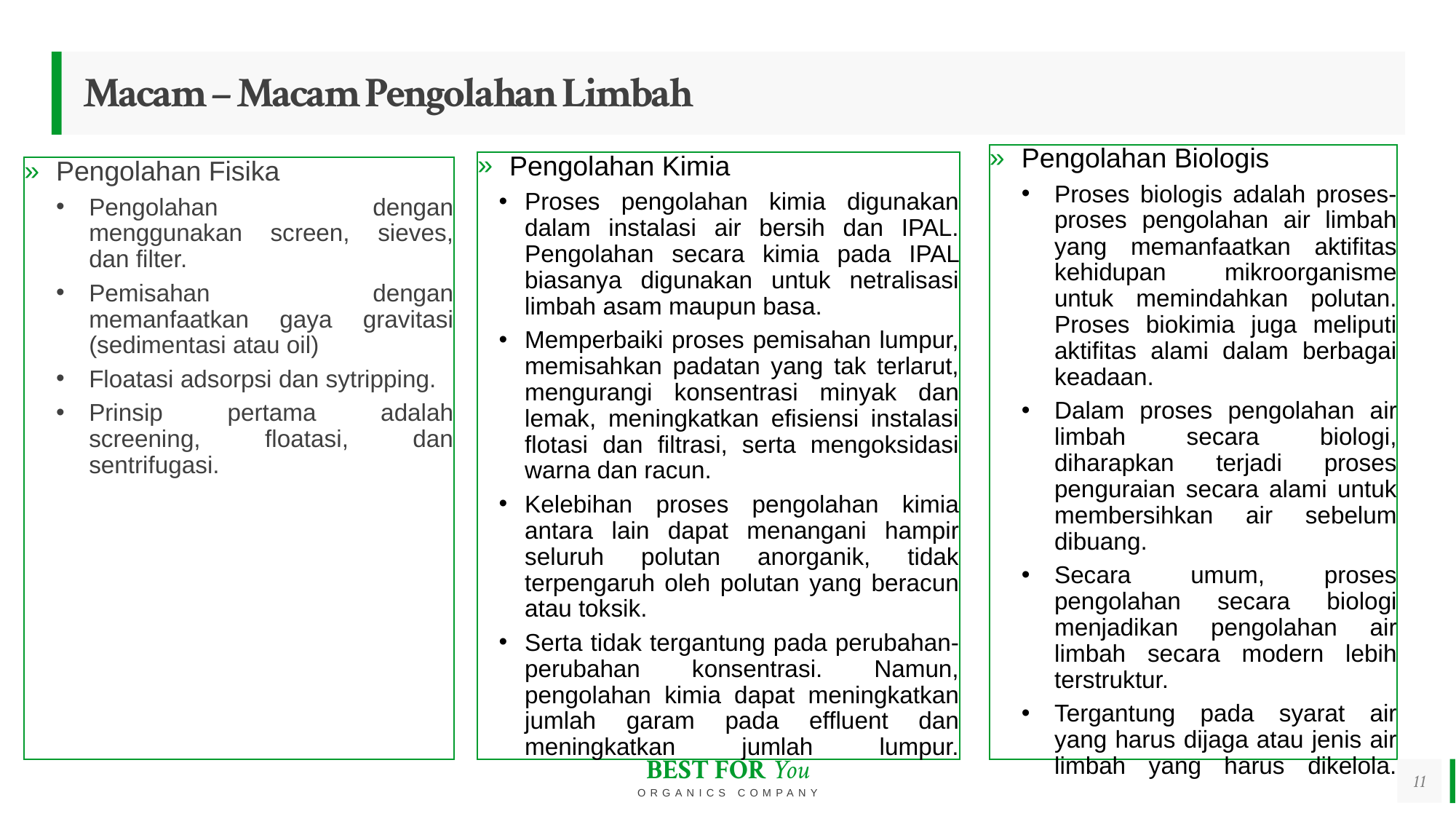

# Macam – Macam Pengolahan Limbah
Pengolahan Biologis
Proses biologis adalah proses-proses pengolahan air limbah yang memanfaatkan aktifitas kehidupan mikroorganisme untuk memindahkan polutan. Proses biokimia juga meliputi aktifitas alami dalam berbagai keadaan.
Dalam proses pengolahan air limbah secara biologi, diharapkan terjadi proses penguraian secara alami untuk membersihkan air sebelum dibuang.
Secara umum, proses pengolahan secara biologi menjadikan pengolahan air limbah secara modern lebih terstruktur.
Tergantung pada syarat air yang harus dijaga atau jenis air limbah yang harus dikelola.
Pengolahan Kimia
Proses pengolahan kimia digunakan dalam instalasi air bersih dan IPAL. Pengolahan secara kimia pada IPAL biasanya digunakan untuk netralisasi limbah asam maupun basa.
Memperbaiki proses pemisahan lumpur, memisahkan padatan yang tak terlarut, mengurangi konsentrasi minyak dan lemak, meningkatkan efisiensi instalasi flotasi dan filtrasi, serta mengoksidasi warna dan racun.
Kelebihan proses pengolahan kimia antara lain dapat menangani hampir seluruh polutan anorganik, tidak terpengaruh oleh polutan yang beracun atau toksik.
Serta tidak tergantung pada perubahan-perubahan konsentrasi. Namun, pengolahan kimia dapat meningkatkan jumlah garam pada effluent dan meningkatkan jumlah lumpur.
Pengolahan Fisika
Pengolahan dengan menggunakan screen, sieves, dan filter.
Pemisahan dengan memanfaatkan gaya gravitasi (sedimentasi atau oil)
Floatasi adsorpsi dan sytripping.
Prinsip pertama adalah screening, floatasi, dan sentrifugasi.
11